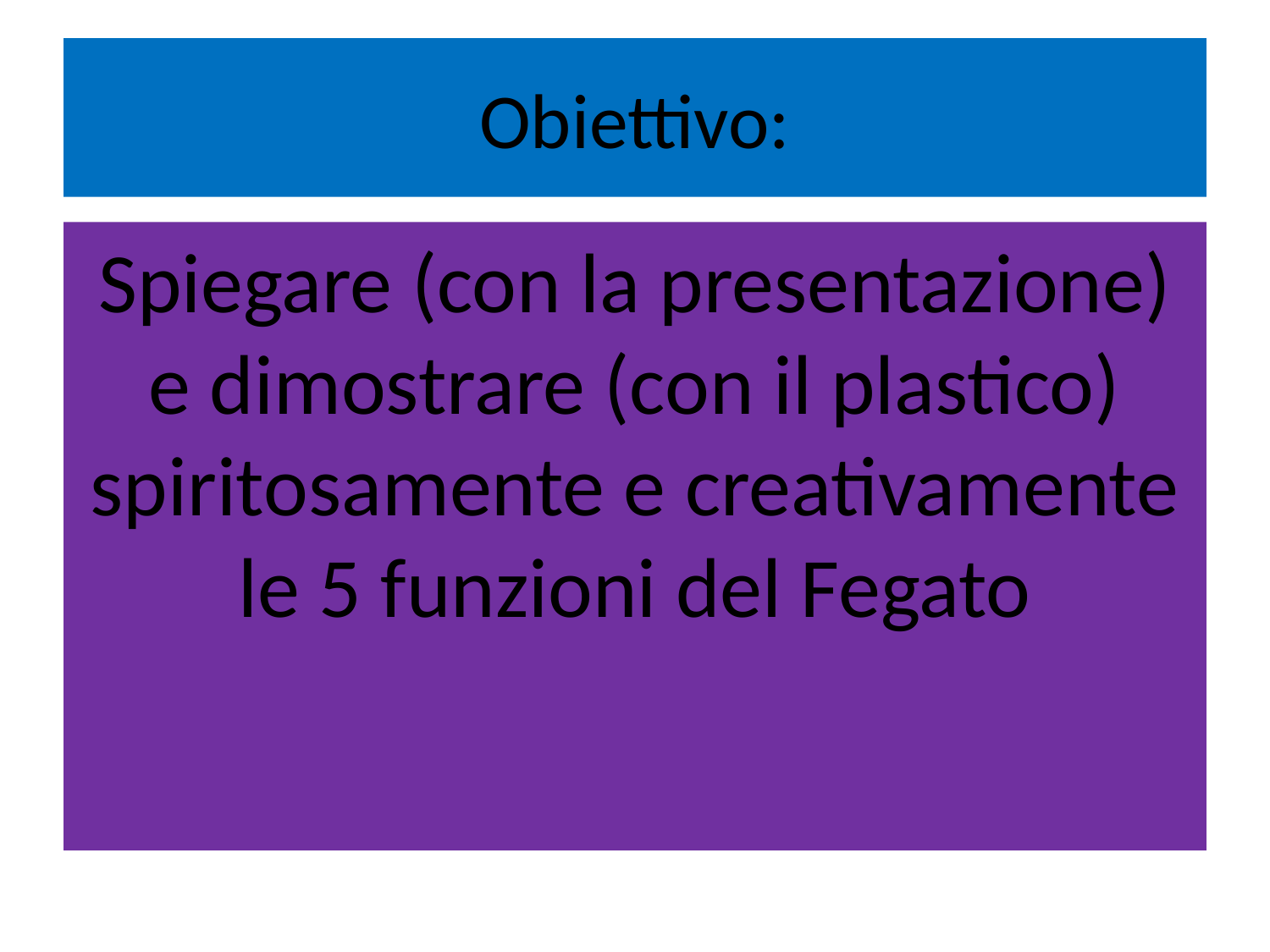

# Obiettivo:
Spiegare (con la presentazione) e dimostrare (con il plastico) spiritosamente e creativamente le 5 funzioni del Fegato